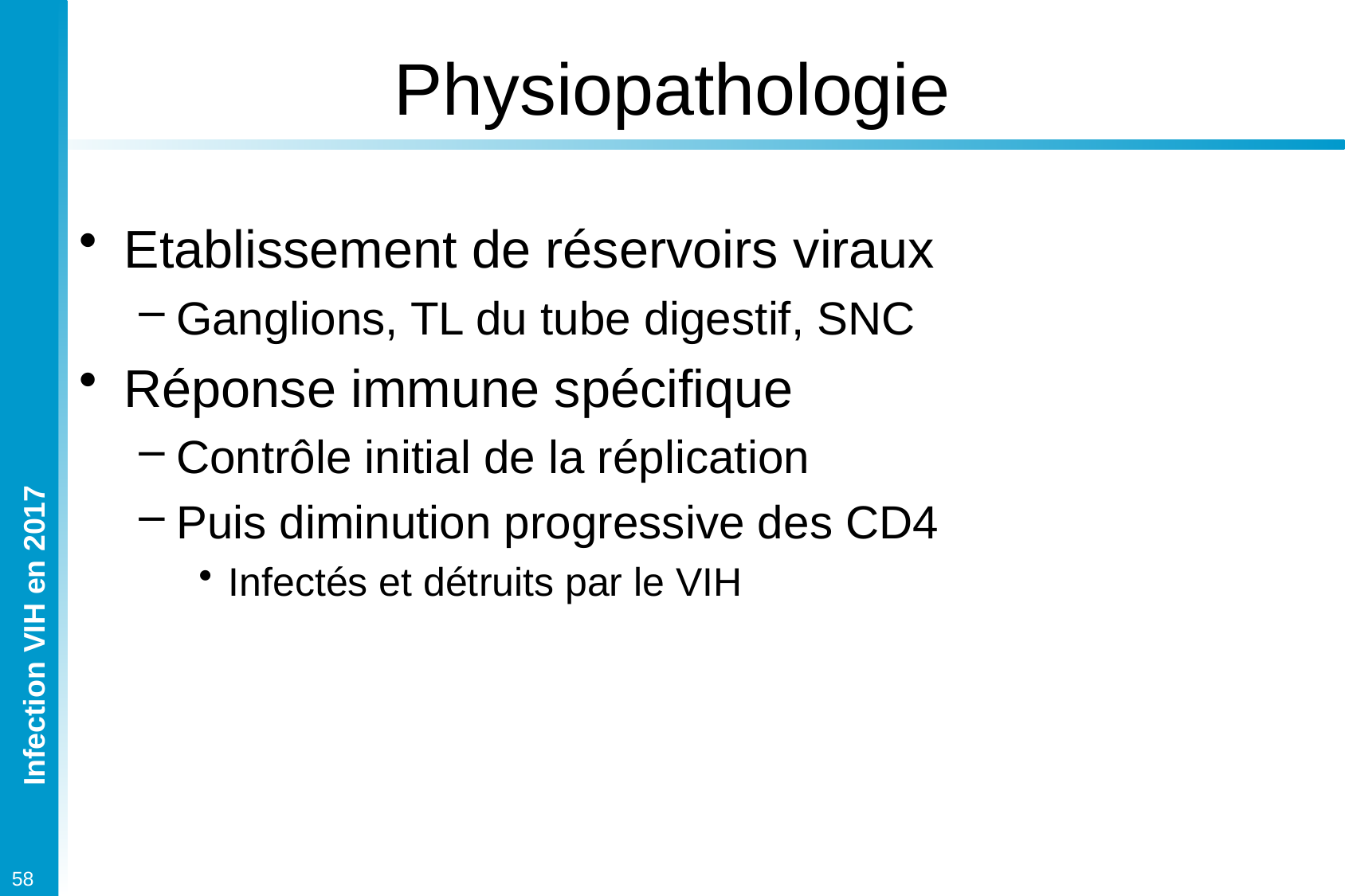

# Physiopathologie
Etablissement de réservoirs viraux
Ganglions, TL du tube digestif, SNC
Réponse immune spécifique
Contrôle initial de la réplication
Puis diminution progressive des CD4
Infectés et détruits par le VIH